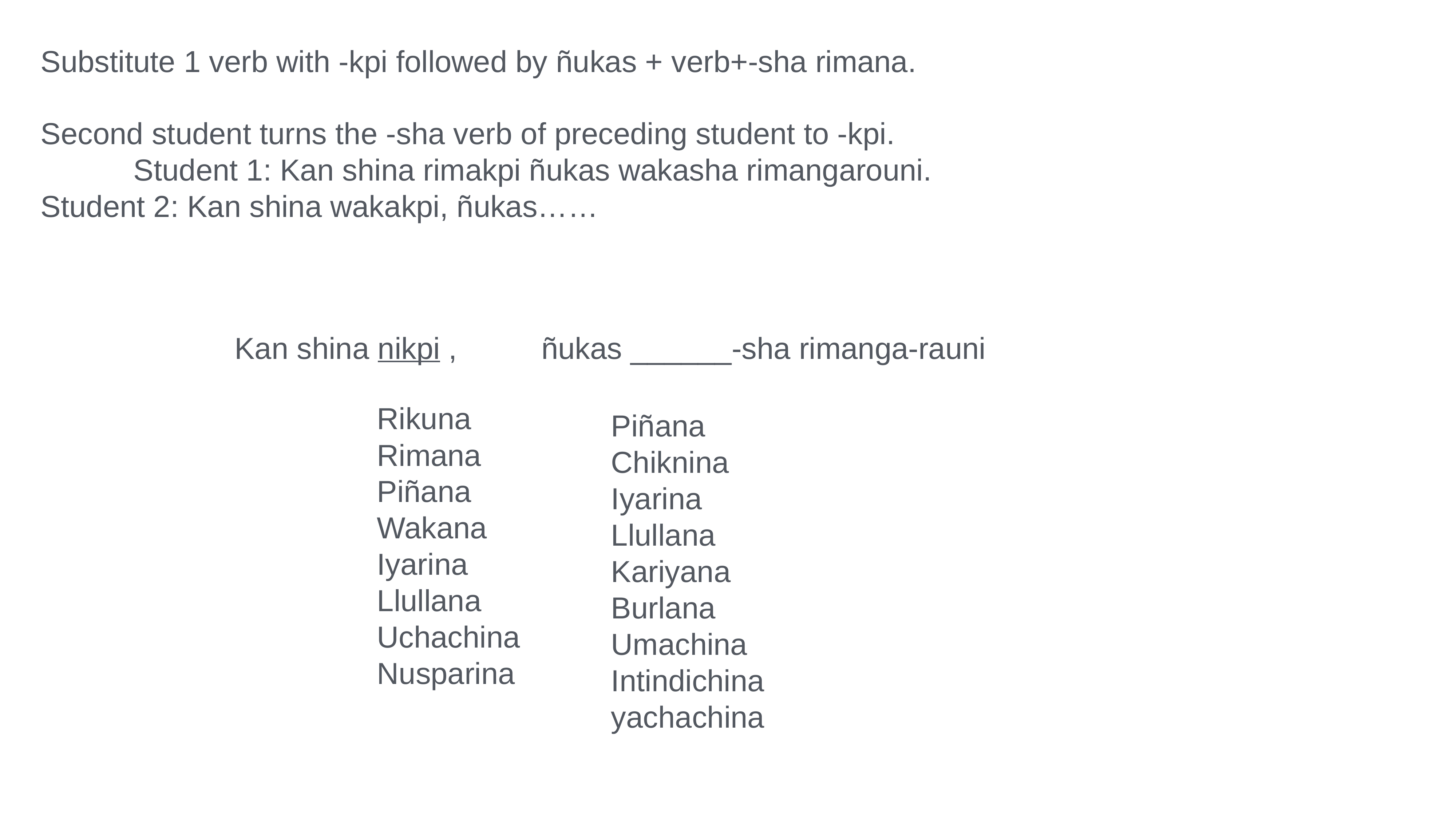

Substitute 1 verb with -kpi followed by ñukas + verb+-sha rimana.
Second student turns the -sha verb of preceding student to -kpi.                 Student 1: Kan shina rimakpi ñukas wakasha rimangarouni.  Student 2: Kan shina wakakpi, ñukas……
Kan shina nikpi ,          ñukas ______-sha rimanga-rauni
Rikuna   Rimana Piñana Wakana Iyarina Llullana UchachinaNusparina
Piñana Chiknina Iyarina Llullana Kariyana Burlana Umachina Intindichina yachachina